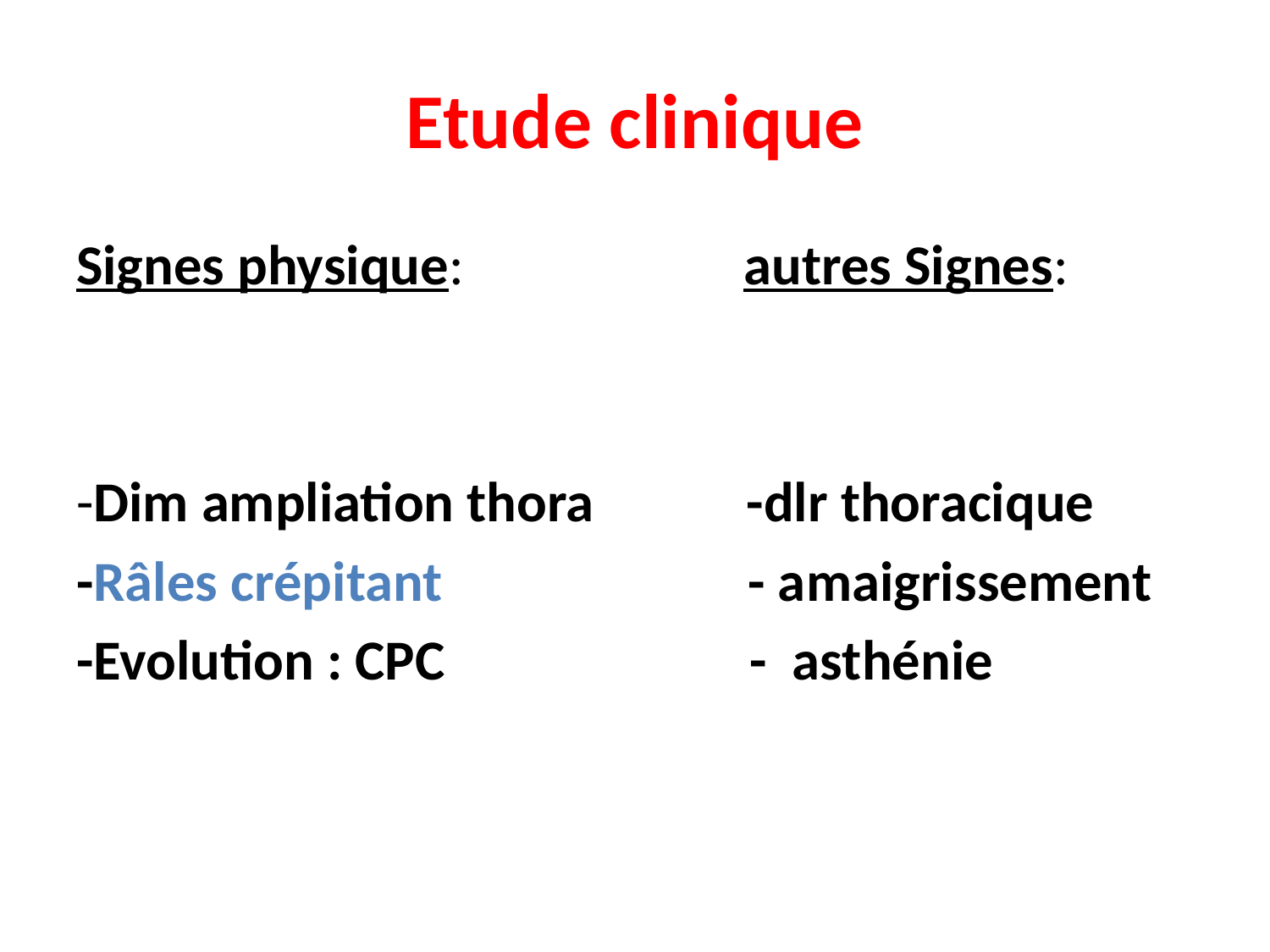

# Etude clinique
Signes physique:                      autres Signes:

-Dim ampliation thora            -dlr thoracique
-Râles crépitant                        - amaigrissement
-Evolution : CPC                        -  asthénie